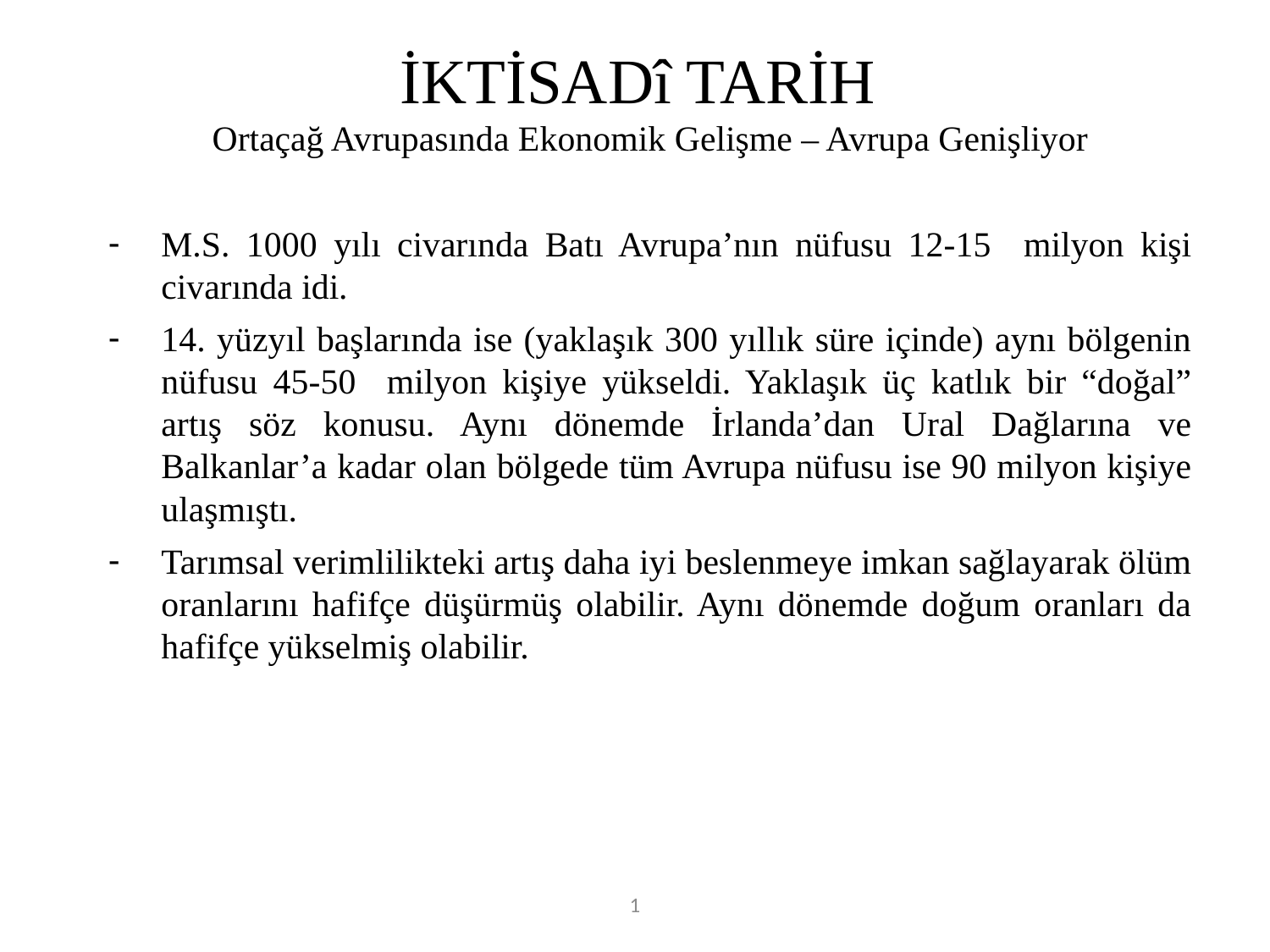

# İKTİSADî TARİH
 Ortaçağ Avrupasında Ekonomik Gelişme – Avrupa Genişliyor

M.S. 1000 yılı civarında Batı Avrupa’nın nüfusu 12-15  milyon kişi civarında idi.
14. yüzyıl başlarında ise (yaklaşık 300 yıllık süre içinde) aynı bölgenin nüfusu 45-50  milyon kişiye yükseldi. Yaklaşık üç katlık bir “doğal” artış söz konusu. Aynı dönemde İrlanda’dan Ural Dağlarına ve Balkanlar’a kadar olan bölgede tüm Avrupa nüfusu ise 90 milyon kişiye ulaşmıştı.
Tarımsal verimlilikteki artış daha iyi beslenmeye imkan sağlayarak ölüm oranlarını hafifçe düşürmüş olabilir. Aynı dönemde doğum oranları da hafifçe yükselmiş olabilir.

1